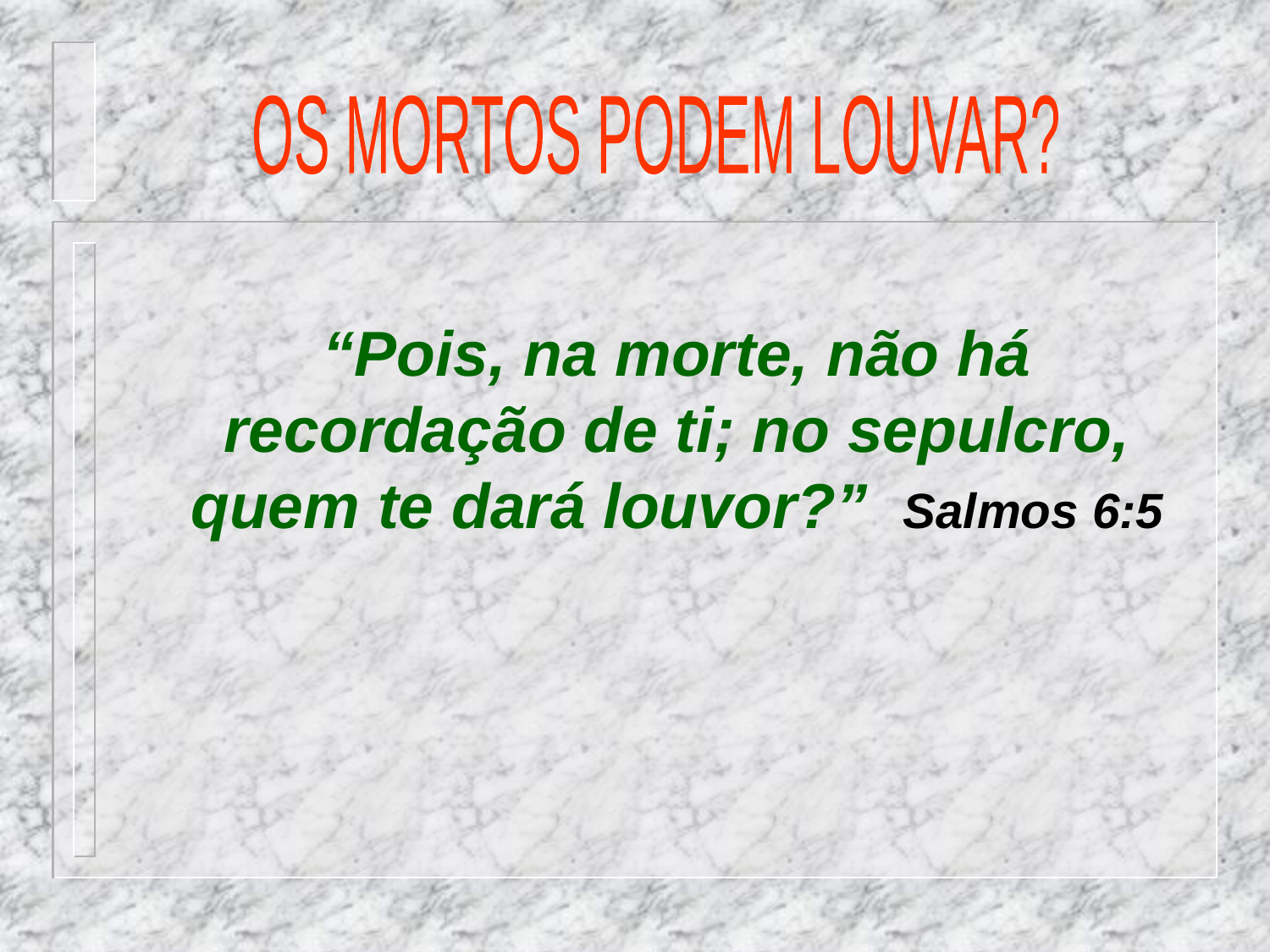

OS MORTOS PODEM LOUVAR?
“Pois, na morte, não há recordação de ti; no sepulcro, quem te dará louvor?”  Salmos 6:5